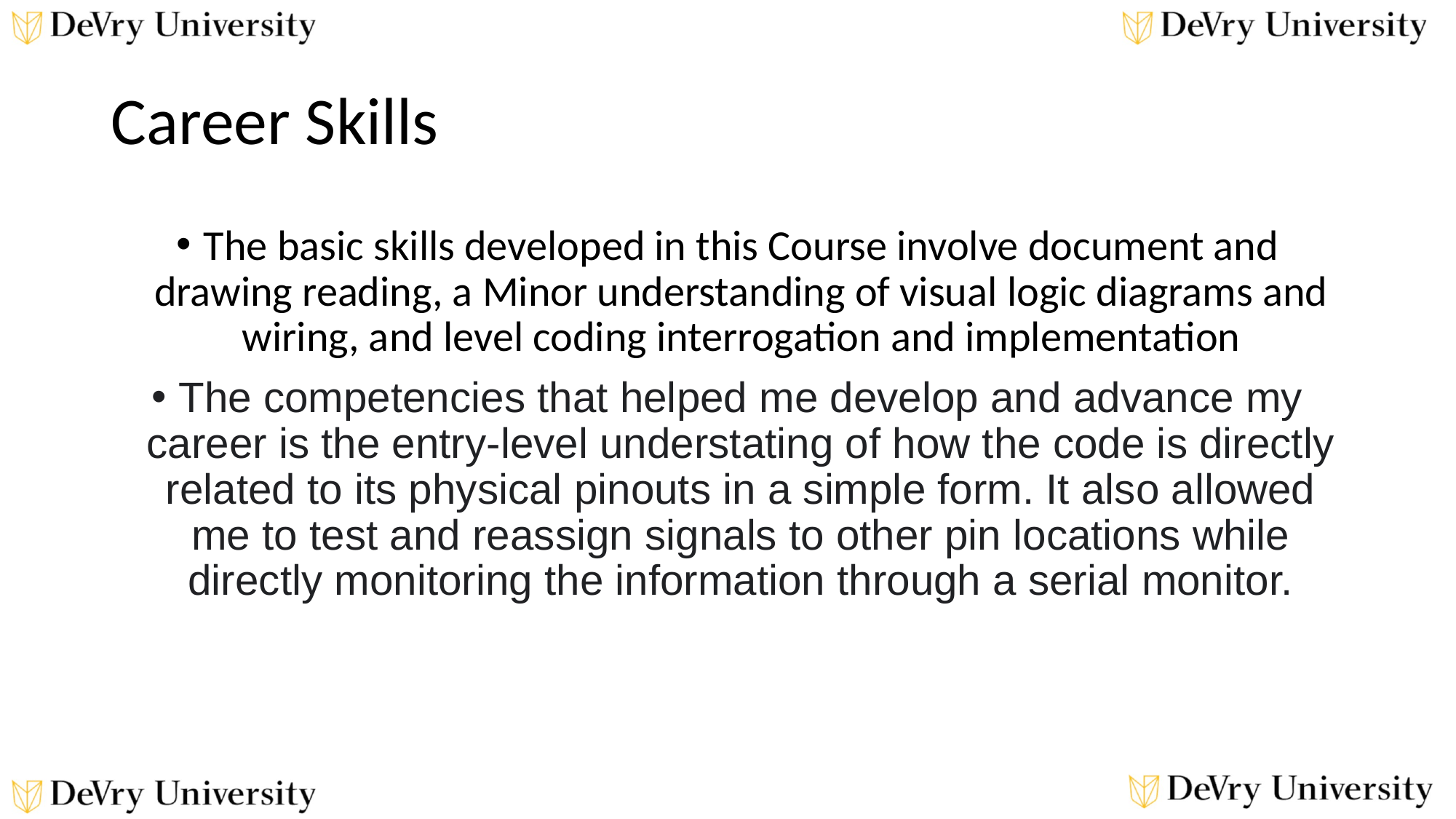

# Career Skills
The basic skills developed in this Course involve document and drawing reading, a Minor understanding of visual logic diagrams and wiring, and level coding interrogation and implementation
The competencies that helped me develop and advance my career is the entry-level understating of how the code is directly related to its physical pinouts in a simple form. It also allowed me to test and reassign signals to other pin locations while directly monitoring the information through a serial monitor.